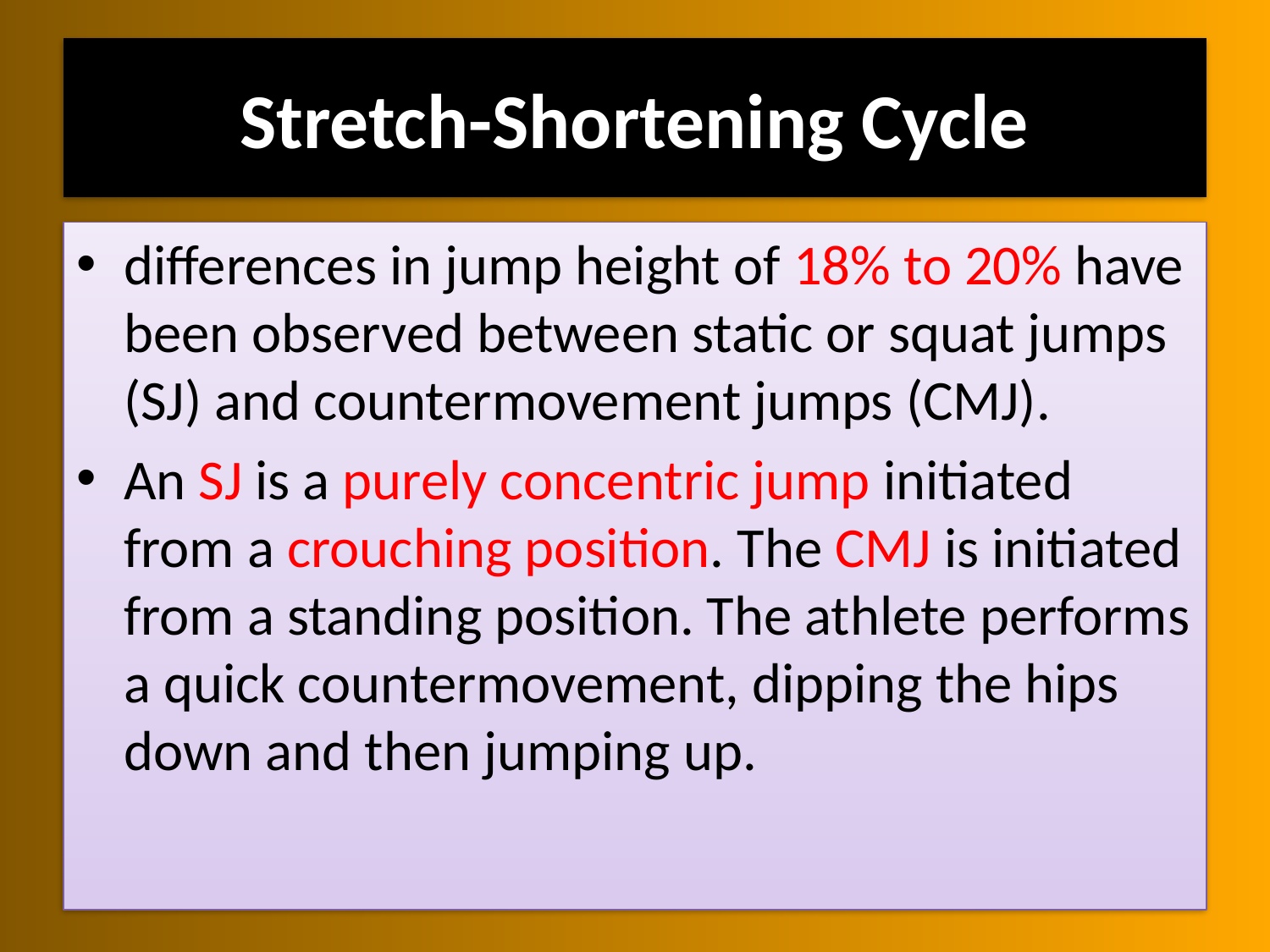

# Stretch-Shortening Cycle
differences in jump height of 18% to 20% have been observed between static or squat jumps (SJ) and countermovement jumps (CMJ).
An SJ is a purely concentric jump initiated from a crouching position. The CMJ is initiated from a standing position. The athlete performs a quick countermovement, dipping the hips down and then jumping up.